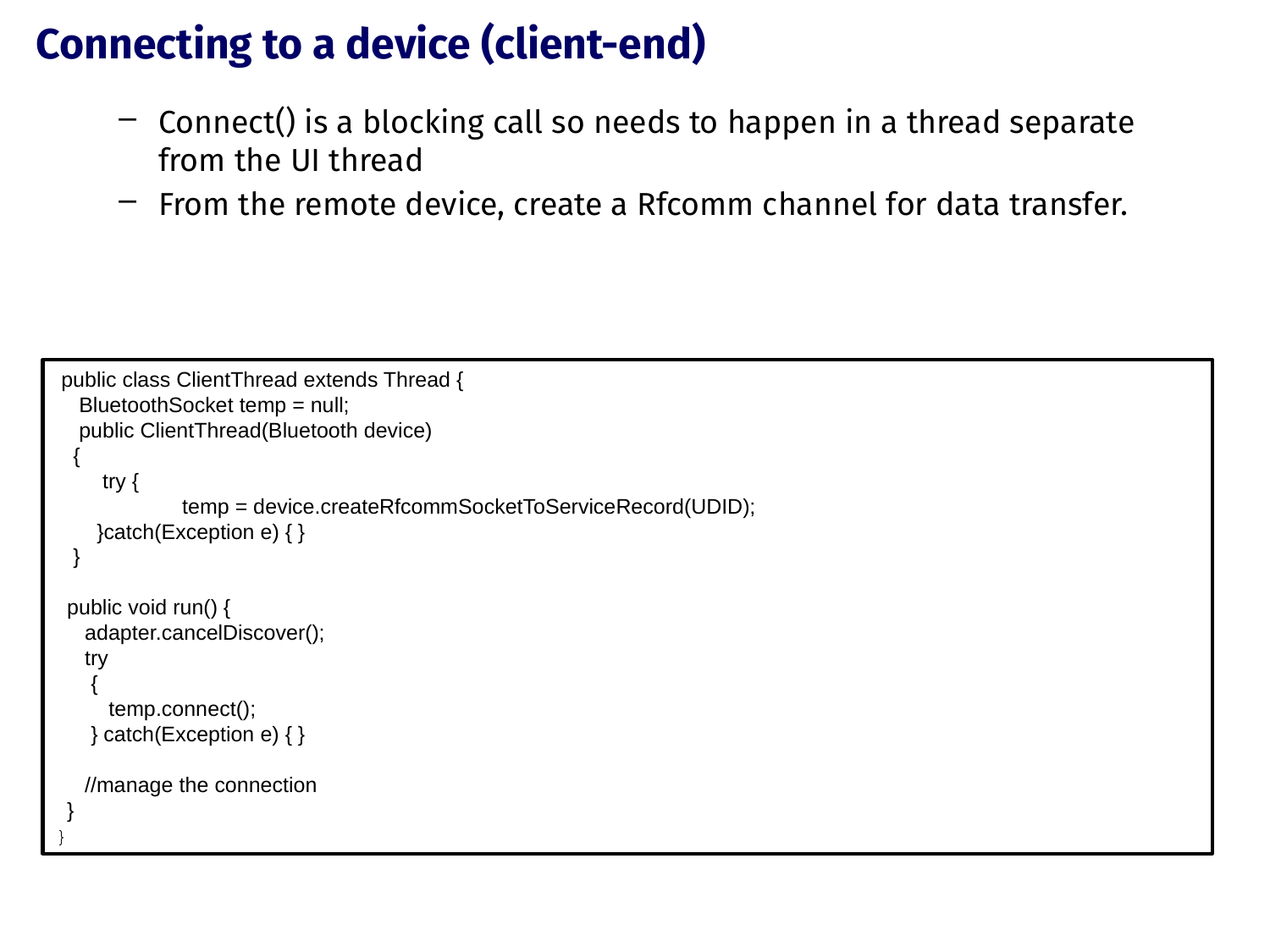

# Connecting to a device (client-end)
Connect() is a blocking call so needs to happen in a thread separate from the UI thread
From the remote device, create a Rfcomm channel for data transfer.

 public class ClientThread extends Thread {
    BluetoothSocket temp = null;
    public ClientThread(Bluetooth device)
   {
        try {
	temp = device.createRfcommSocketToServiceRecord(UDID);
       }catch(Exception e) { }
   }

  public void run() {
     adapter.cancelDiscover();
     try
      {
         temp.connect();
      } catch(Exception e) { }

     //manage the connection
  }
}